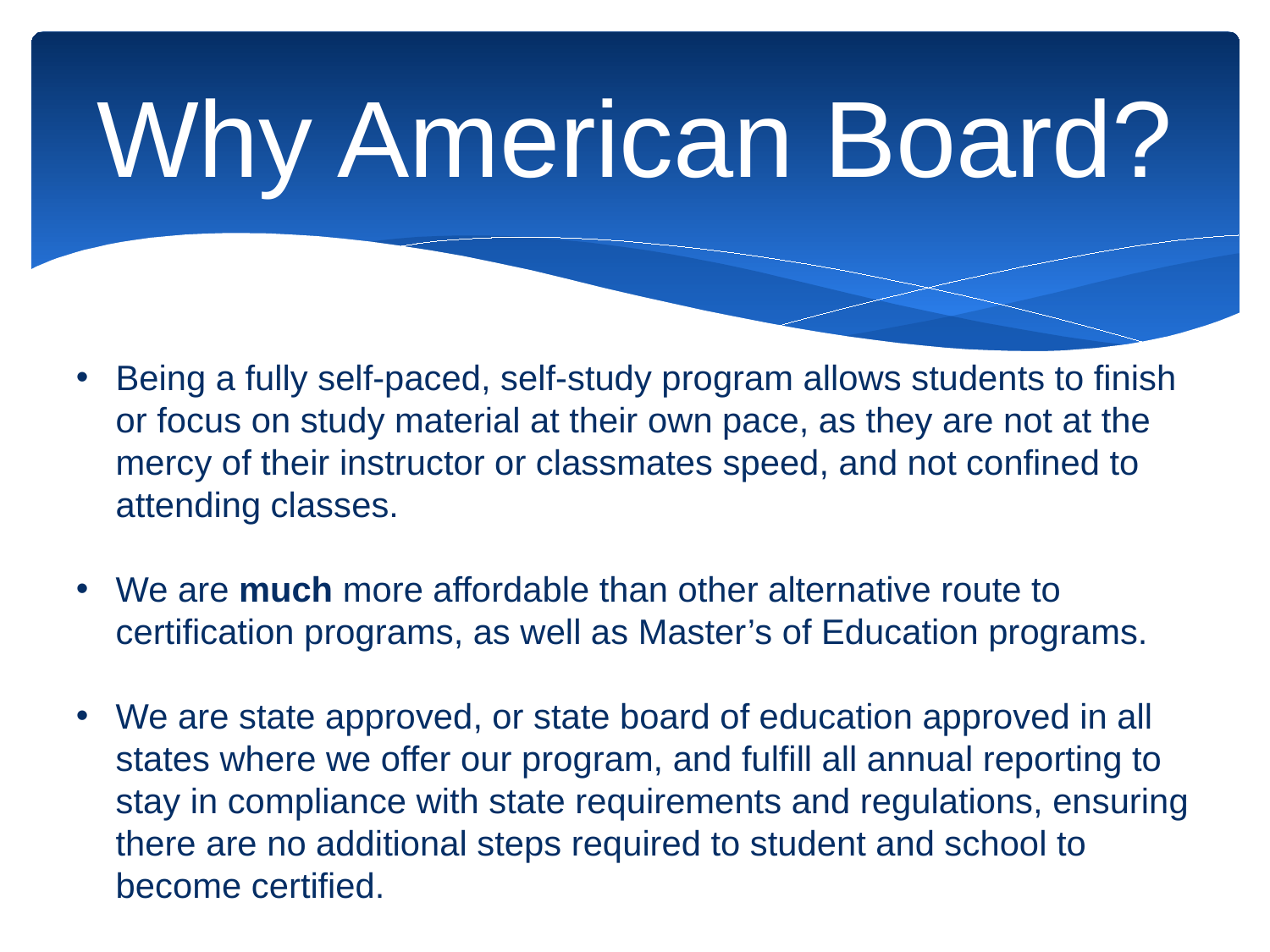

# Why American Board?
Being a fully self-paced, self-study program allows students to finish or focus on study material at their own pace, as they are not at the mercy of their instructor or classmates speed, and not confined to attending classes.

We are much more affordable than other alternative route to certification programs, as well as Master’s of Education programs.

We are state approved, or state board of education approved in all states where we offer our program, and fulfill all annual reporting to stay in compliance with state requirements and regulations, ensuring there are no additional steps required to student and school to become certified.